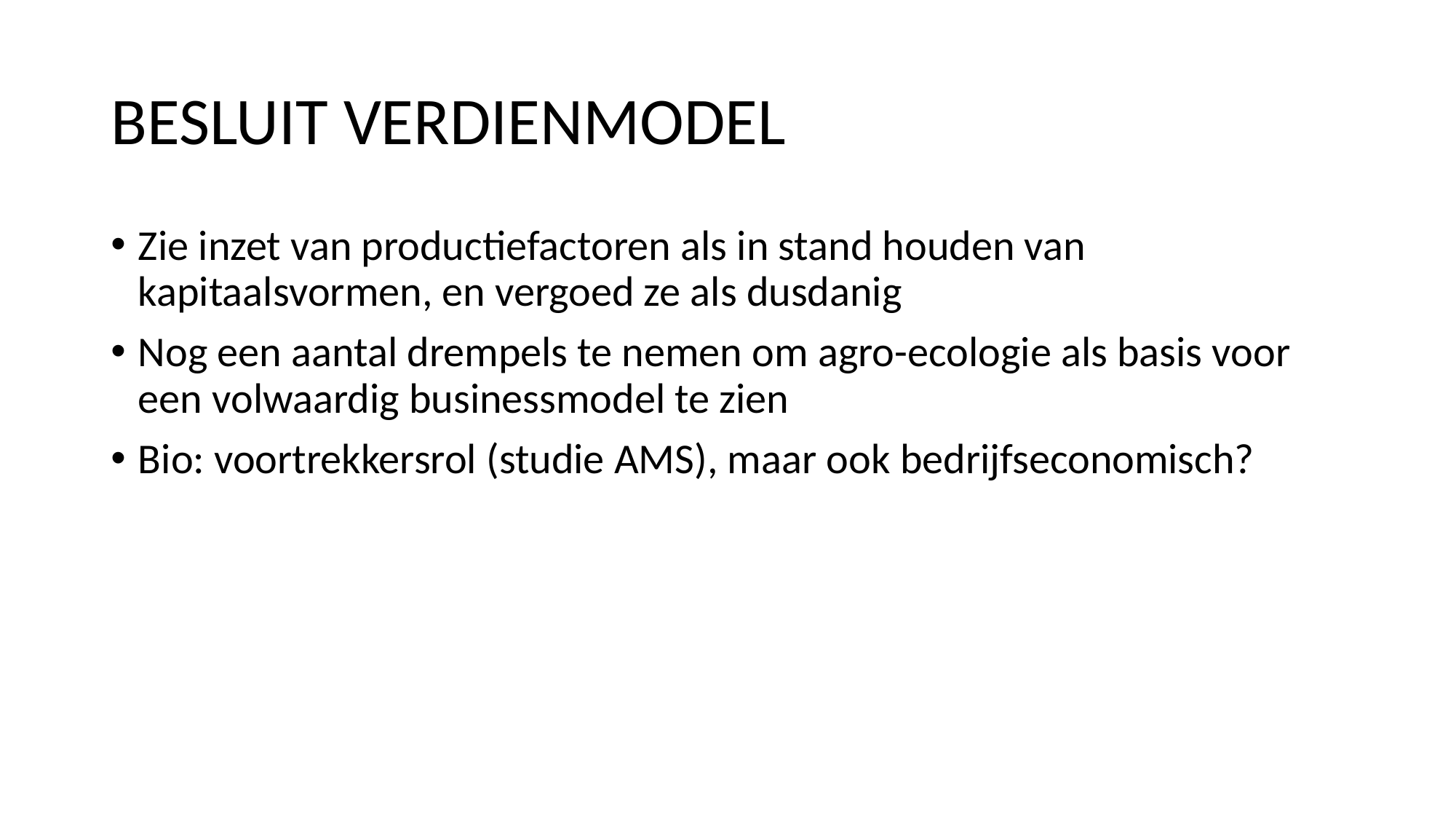

# BESLUIT VERDIENMODEL
Zie inzet van productiefactoren als in stand houden van kapitaalsvormen, en vergoed ze als dusdanig
Nog een aantal drempels te nemen om agro-ecologie als basis voor een volwaardig businessmodel te zien
Bio: voortrekkersrol (studie AMS), maar ook bedrijfseconomisch?